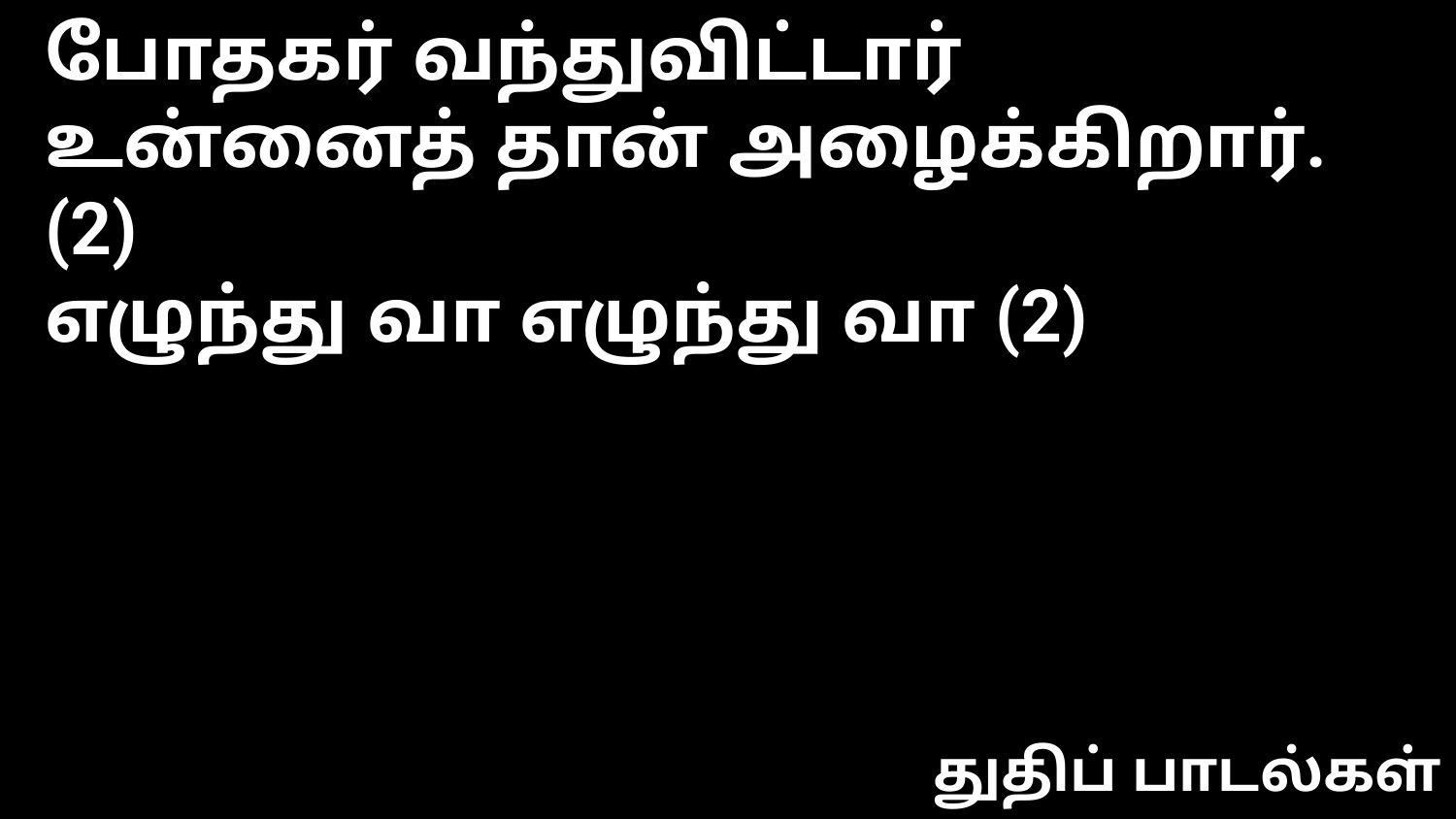

போதகர் வந்துவிட்டார்
உன்னைத் தான் அழைக்கிறார். (2)
எழுந்து வா எழுந்து வா (2)

துதிப் பாடல்கள்